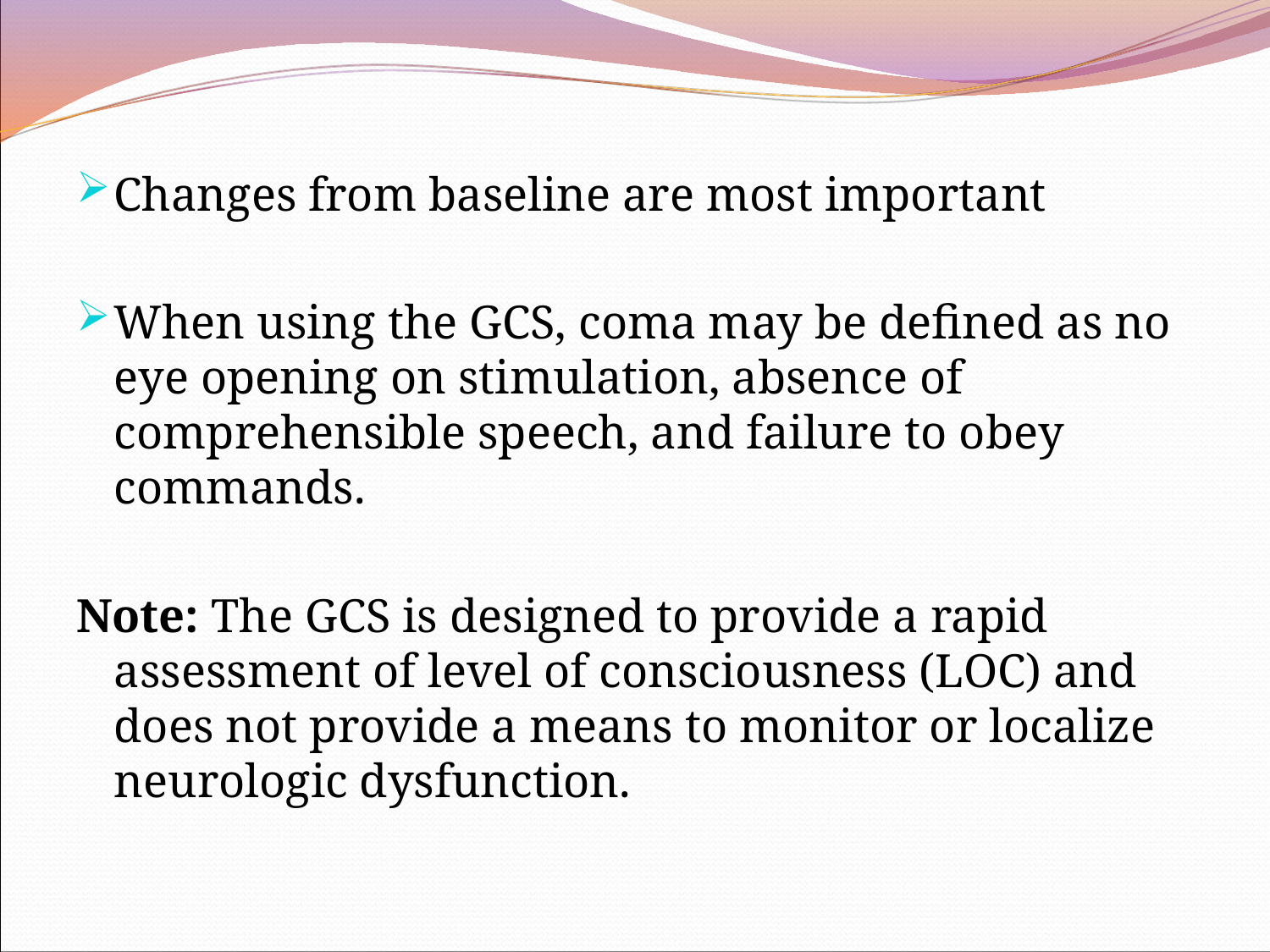

Changes from baseline are most important

When using the GCS, coma may be defined as no eye opening on stimulation, absence of comprehensible speech, and failure to obey commands.

Note: The GCS is designed to provide a rapid assessment of level of consciousness (LOC) and does not provide a means to monitor or localize neurologic dysfunction.